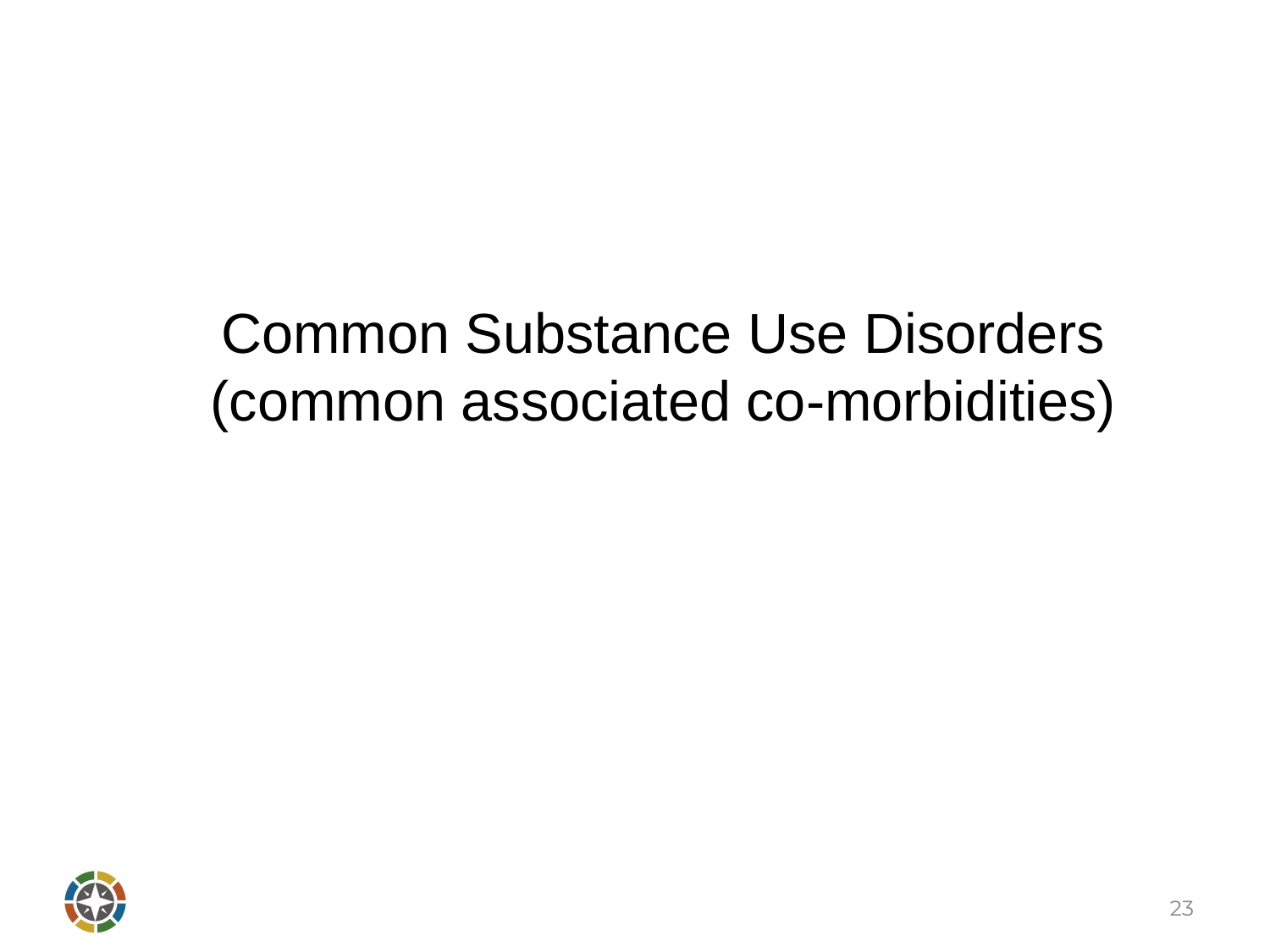

Common Substance Use Disorders
(common associated co-morbidities)
23